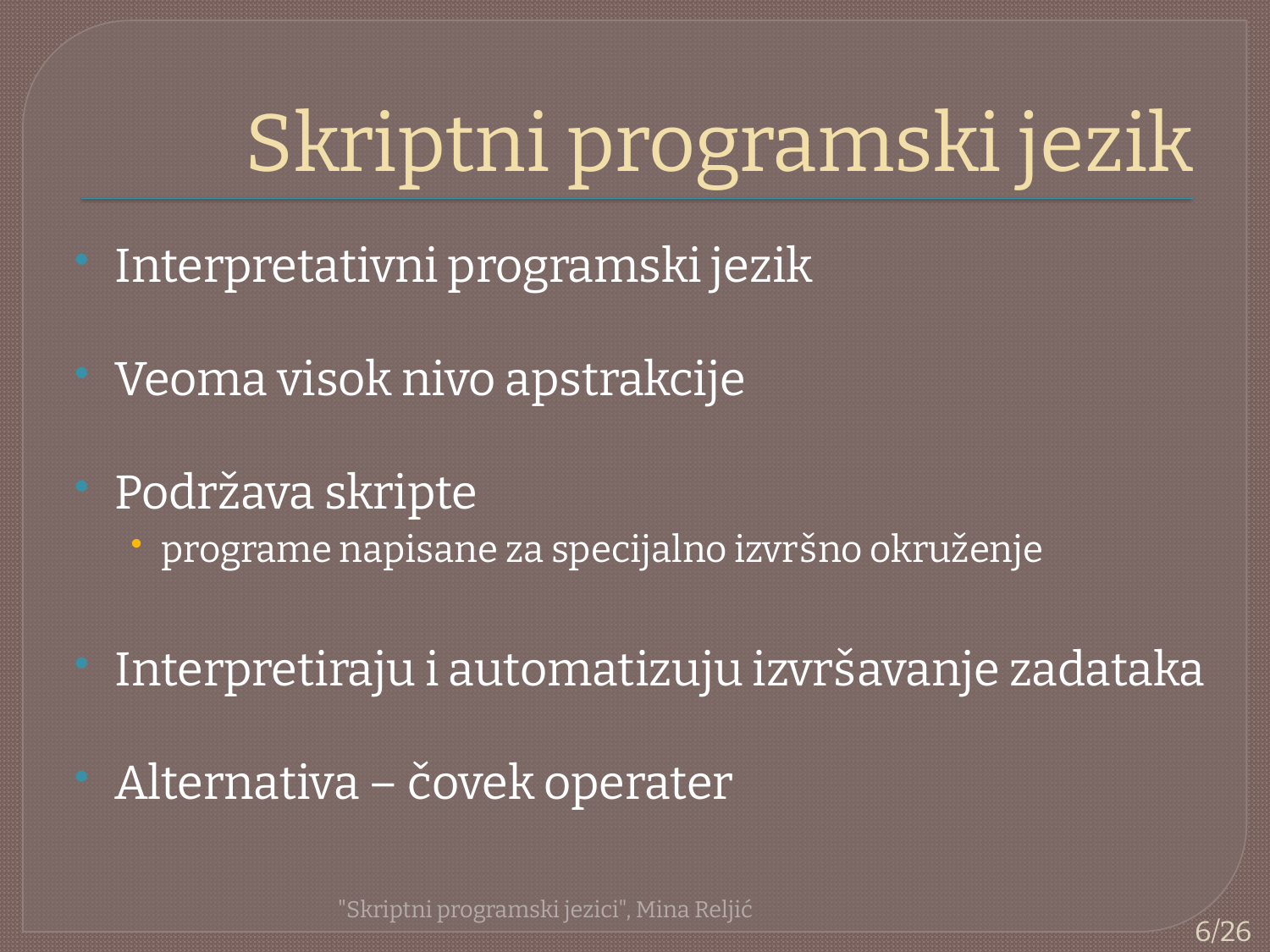

# Skriptni programski jezik
Interpretativni programski jezik

Veoma visok nivo apstrakcije

Podržava skripte
programe napisane za specijalno izvršno okruženje

Interpretiraju i automatizuju izvršavanje zadataka

Alternativa – čovek operater
"Skriptni programski jezici", Mina Reljić
6/26